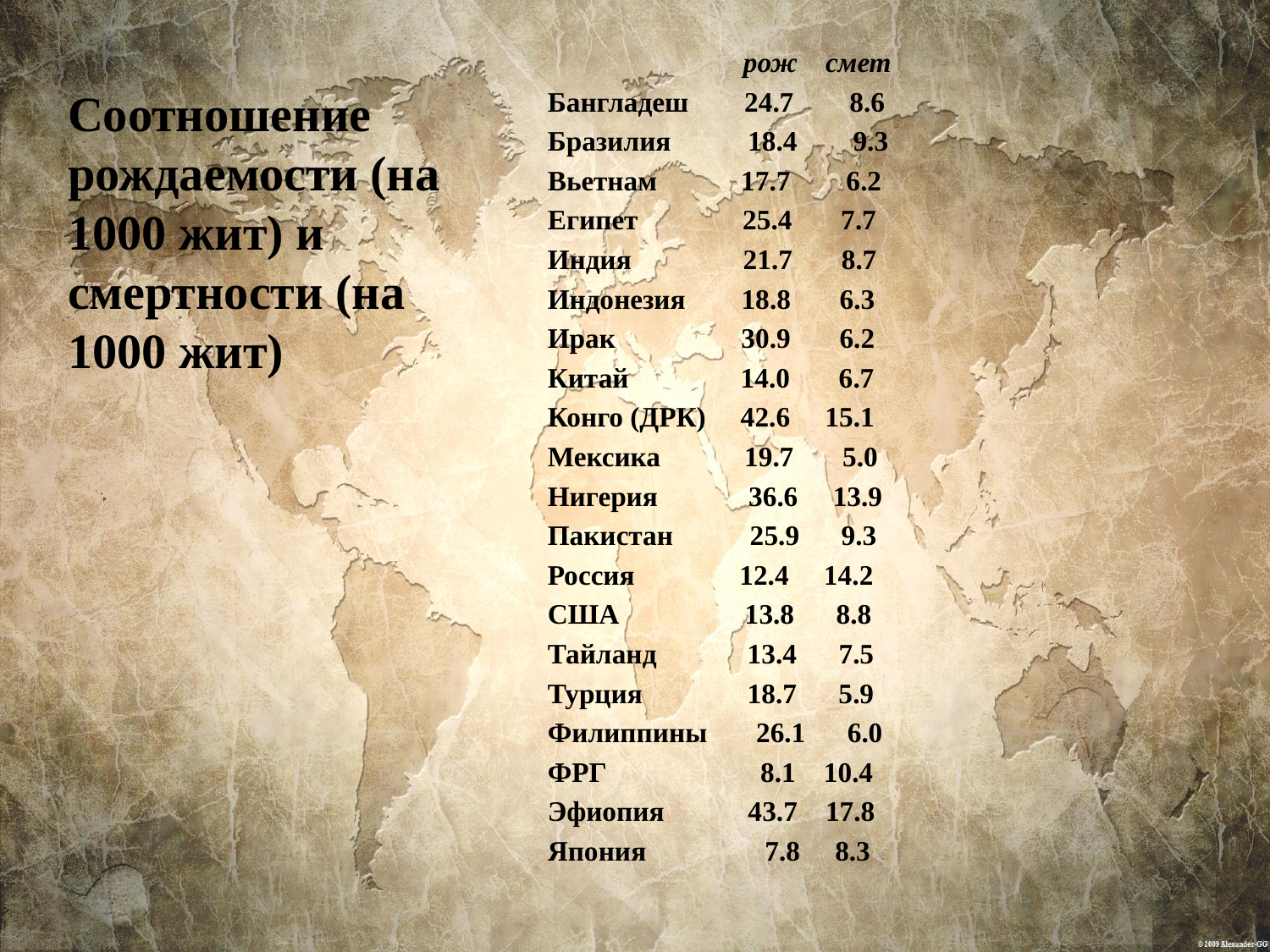

# Соотношение рождаемости (на 1000 жит) и смертности (на 1000 жит)
                            рож    смет
Бангладеш        24.7        8.6
Бразилия           18.4        9.3
Вьетнам            17.7        6.2
Египет               25.4       7.7
Индия                21.7       8.7
Индонезия        18.8       6.3
Ирак                  30.9       6.2
Китай                14.0       6.7
Конго (ДРК)     42.6     15.1
Мексика            19.7       5.0
Нигерия             36.6     13.9
Пакистан           25.9      9.3
Россия               12.4     14.2
США                  13.8      8.8
Тайланд             13.4      7.5
Турция               18.7      5.9
Филиппины       26.1      6.0
ФРГ                      8.1    10.4
Эфиопия            43.7    17.8
Япония                 7.8     8.3